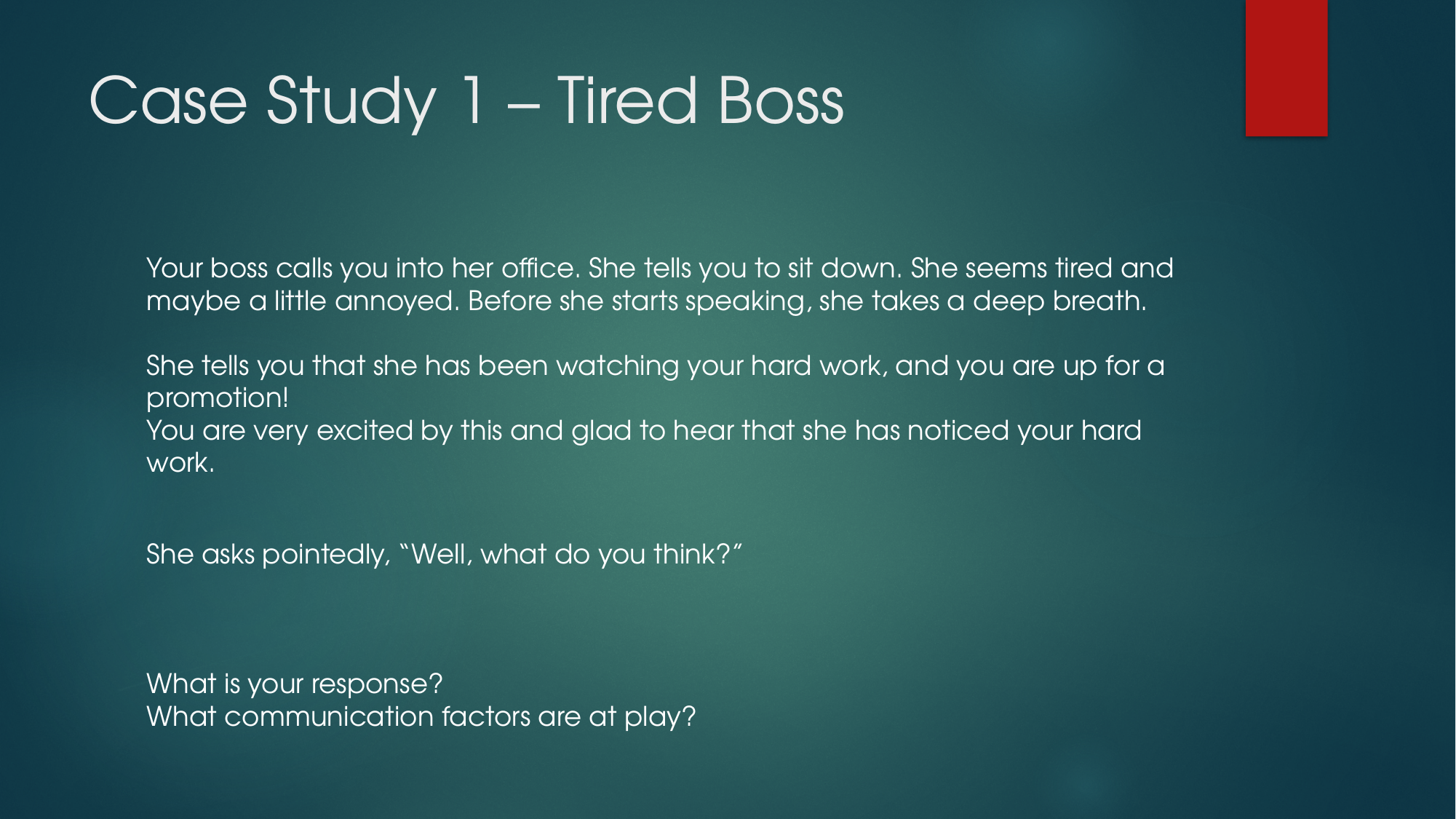

# Case Study 1 – Tired Boss
Your boss calls you into her office. She tells you to sit down. She seems tired and maybe a little annoyed. Before she starts speaking, she takes a deep breath.
She tells you that she has been watching your hard work, and you are up for a promotion!
You are very excited by this and glad to hear that she has noticed your hard work.

She asks pointedly, “Well, what do you think?”
What is your response?
What communication factors are at play?